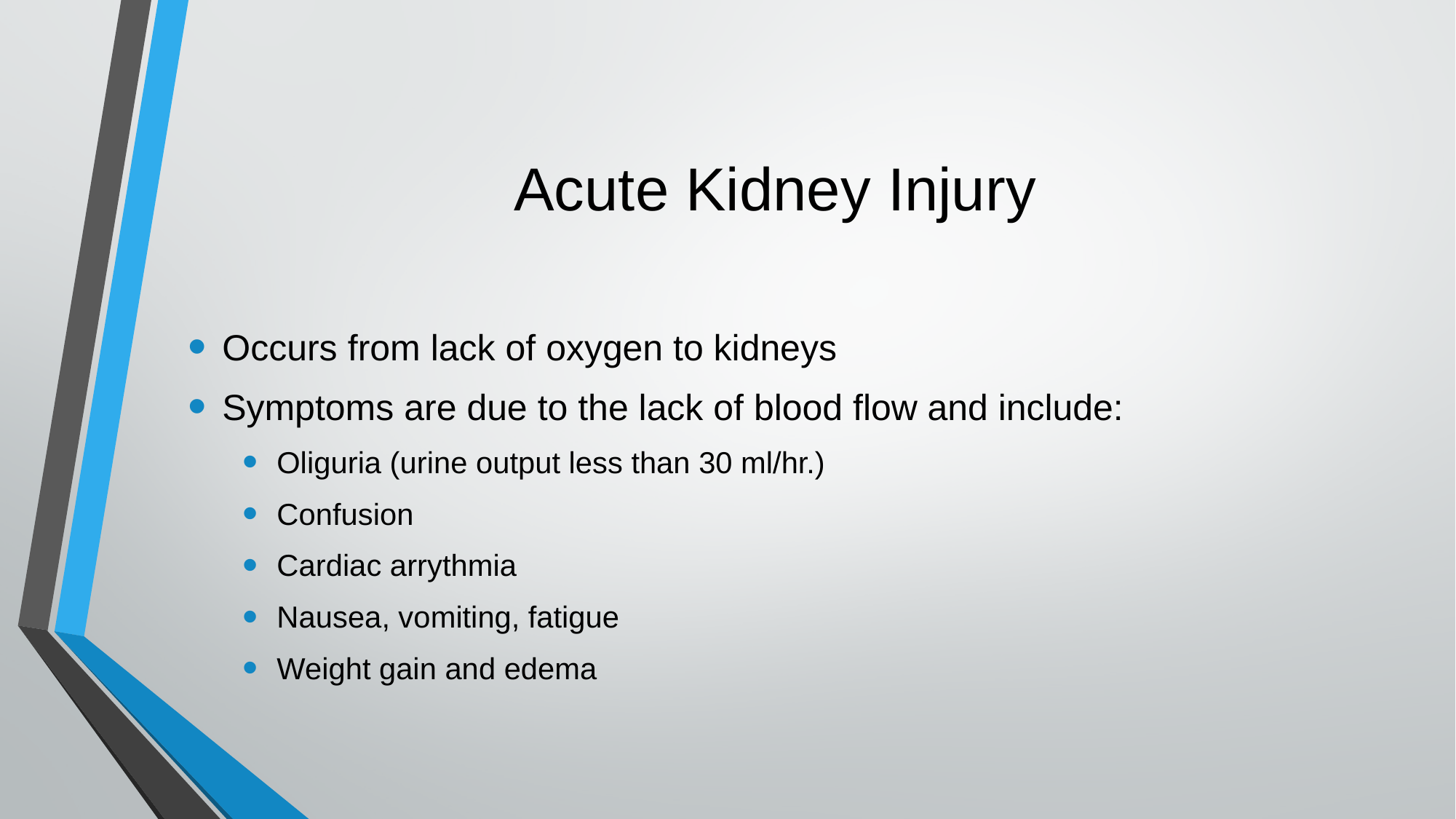

# Acute Kidney Injury
Occurs from lack of oxygen to kidneys
Symptoms are due to the lack of blood flow and include:
Oliguria (urine output less than 30 ml/hr.)
Confusion
Cardiac arrythmia
Nausea, vomiting, fatigue
Weight gain and edema